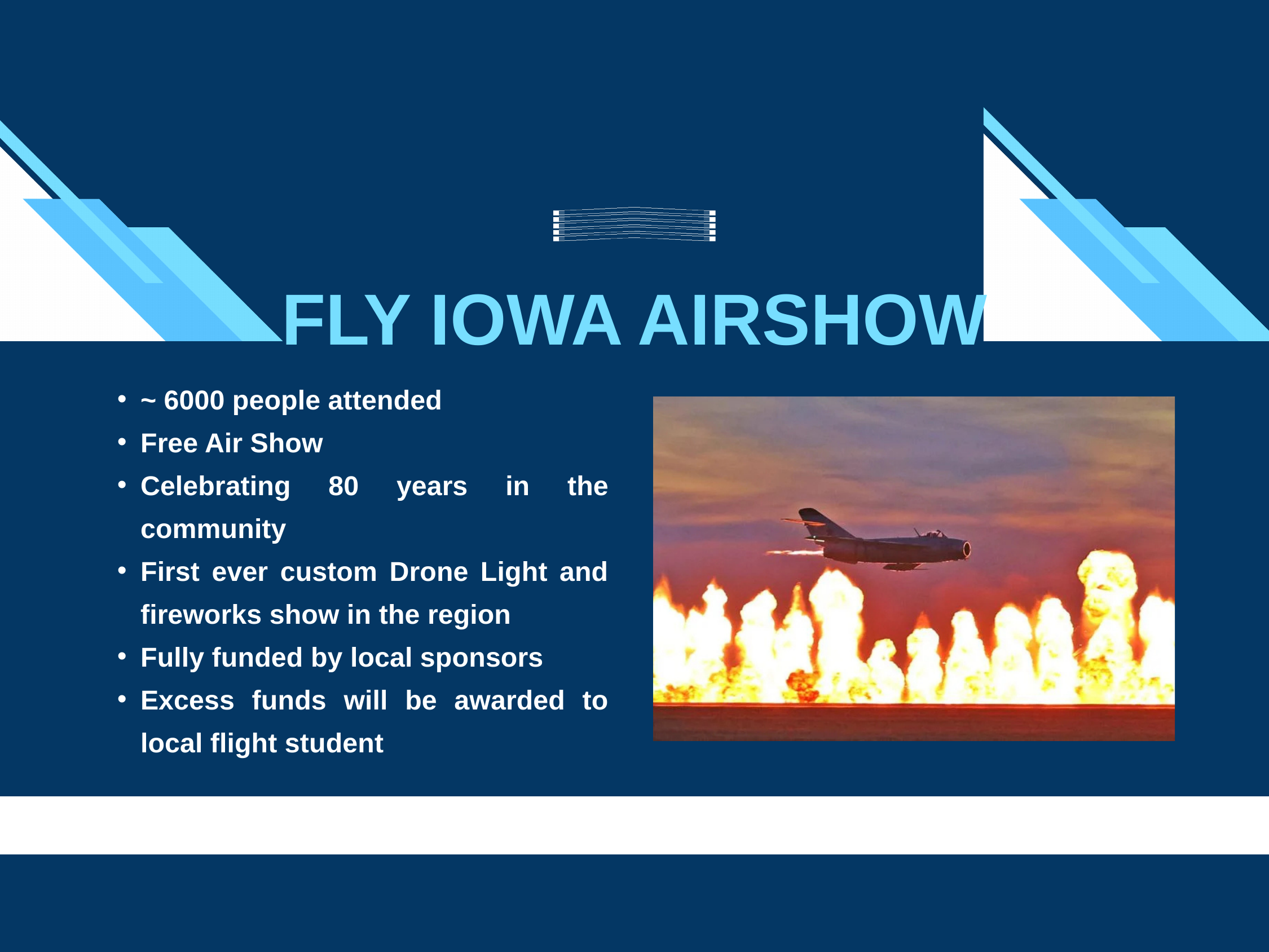

FLY IOWA AIRSHOW
~ 6000 people attended
Free Air Show
Celebrating 80 years in the community
First ever custom Drone Light and fireworks show in the region
Fully funded by local sponsors
Excess funds will be awarded to local flight student